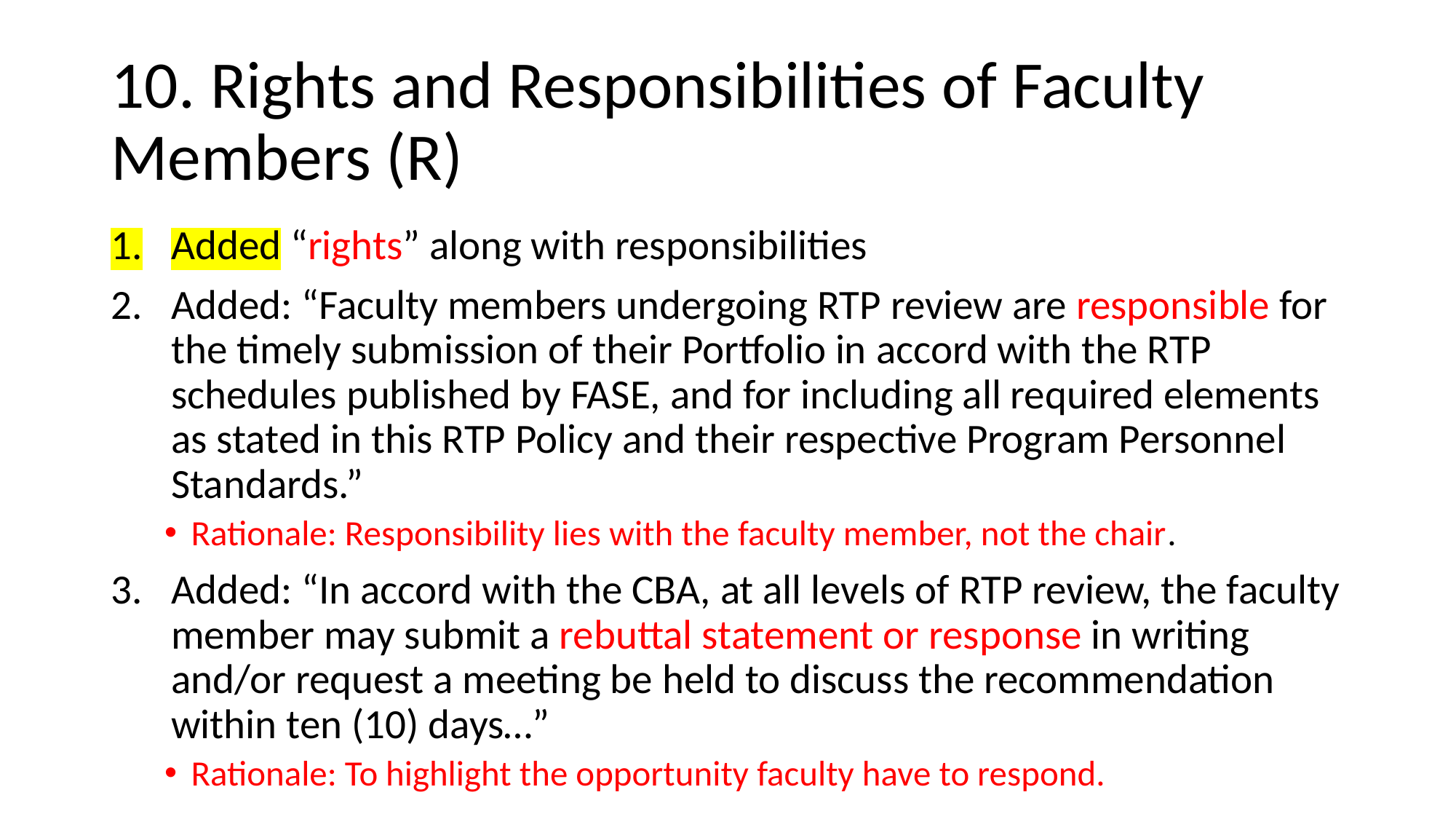

# 10. Rights and Responsibilities of Faculty Members (R)
Added “rights” along with responsibilities
Added: “Faculty members undergoing RTP review are responsible for the timely submission of their Portfolio in accord with the RTP schedules published by FASE, and for including all required elements as stated in this RTP Policy and their respective Program Personnel Standards.”
Rationale: Responsibility lies with the faculty member, not the chair.
Added: “In accord with the CBA, at all levels of RTP review, the faculty member may submit a rebuttal statement or response in writing and/or request a meeting be held to discuss the recommendation within ten (10) days…”
Rationale: To highlight the opportunity faculty have to respond.